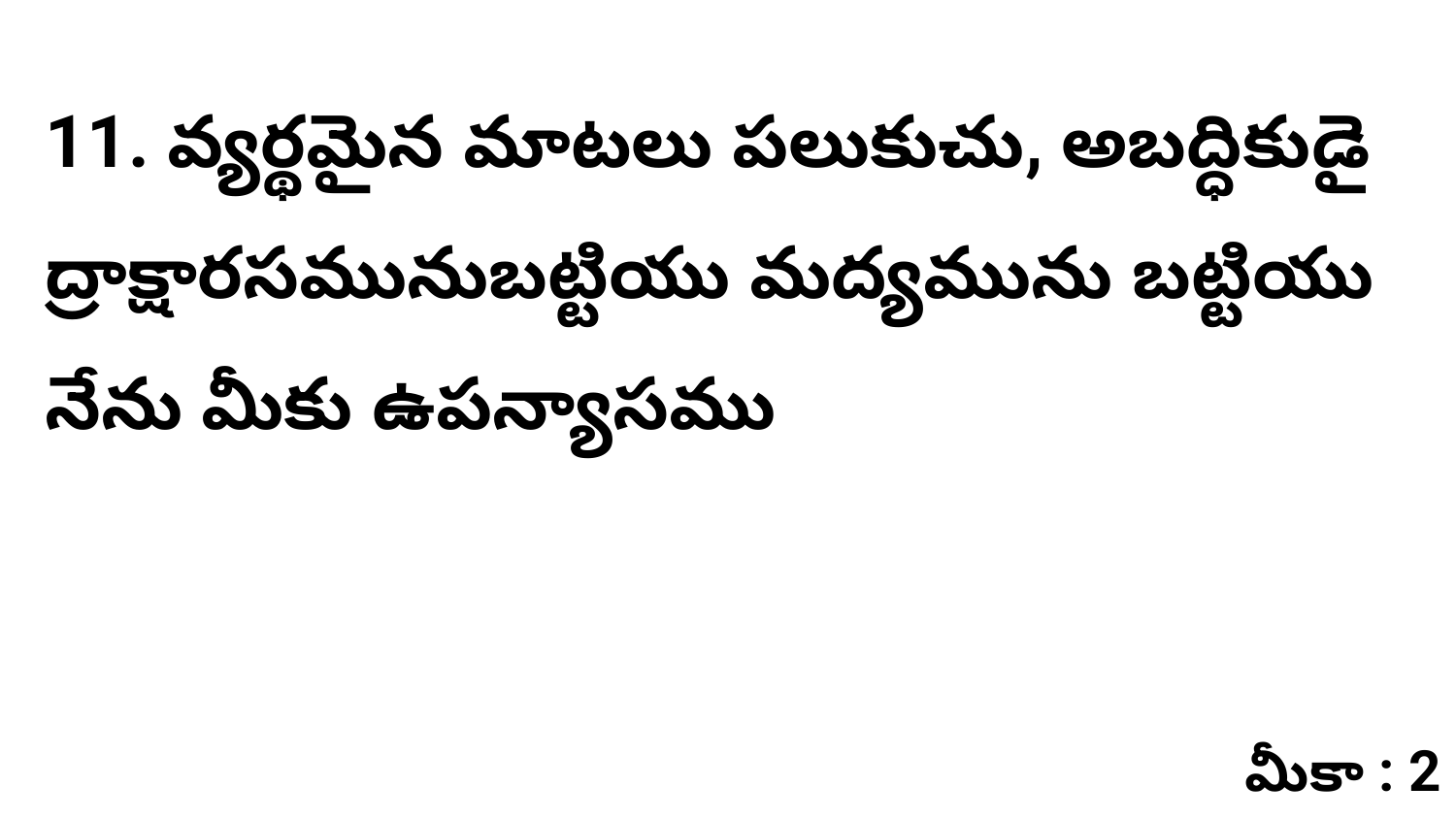

11. వ్యర్థమైన మాటలు పలుకుచు, అబద్ధికుడై ద్రాక్షారసమునుబట్టియు మద్యమును బట్టియు నేను మీకు ఉపన్యాసము
మీకా : 2